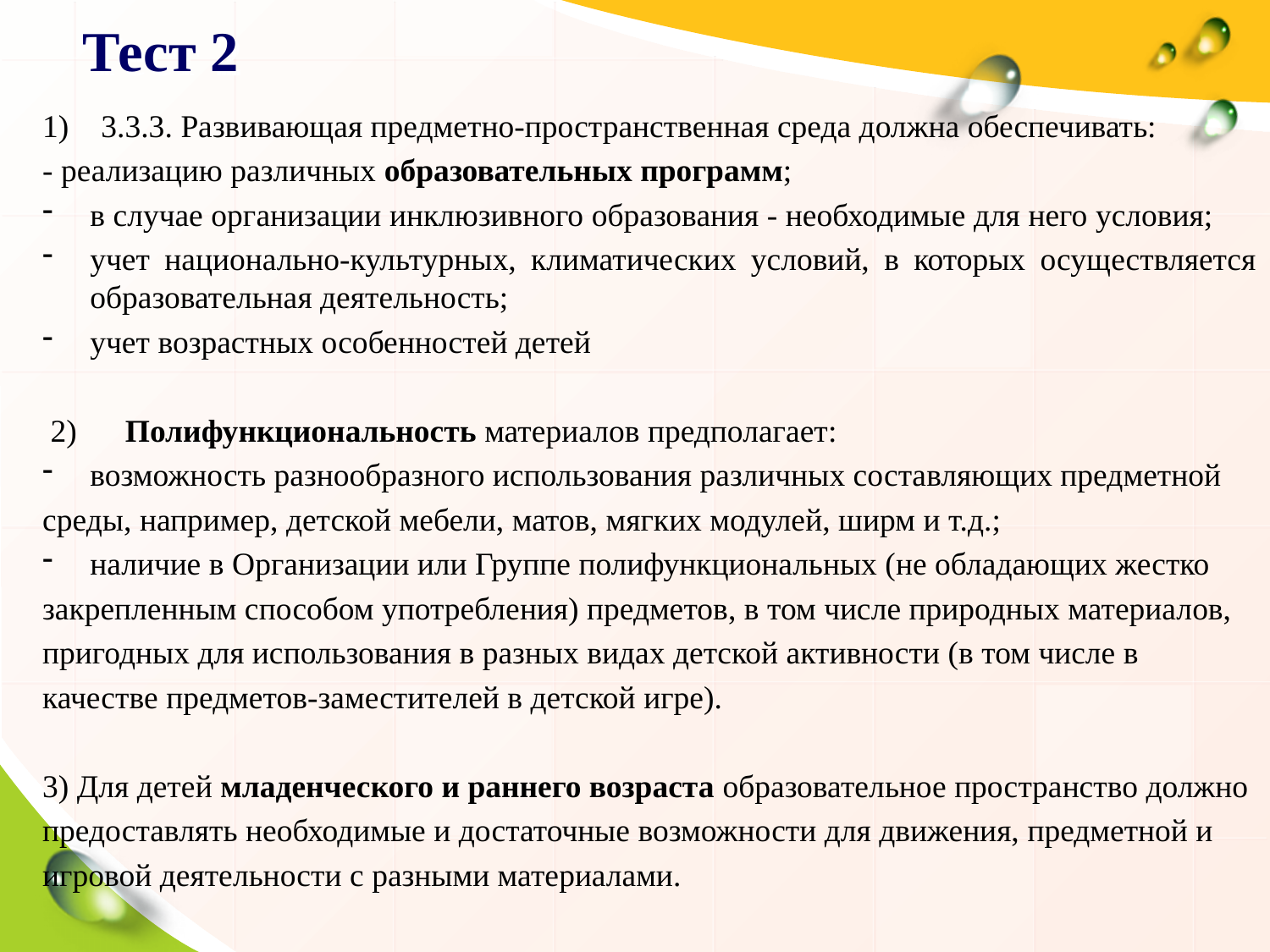

# Тест 2
1)    3.3.3. Развивающая предметно-пространственная среда должна обеспечивать:
- реализацию различных образовательных программ;
в случае организации инклюзивного образования - необходимые для него условия;
учет национально-культурных, климатических условий, в которых осуществляется образовательная деятельность;
учет возрастных особенностей детей

 2)      Полифункциональность материалов предполагает:
возможность разнообразного использования различных составляющих предметной
среды, например, детской мебели, матов, мягких модулей, ширм и т.д.;
наличие в Организации или Группе полифункциональных (не обладающих жестко
закрепленным способом употребления) предметов, в том числе природных материалов,
пригодных для использования в разных видах детской активности (в том числе в
качестве предметов-заместителей в детской игре).

3) Для детей младенческого и раннего возраста образовательное пространство должно
предоставлять необходимые и достаточные возможности для движения, предметной и
игровой деятельности с разными материалами.